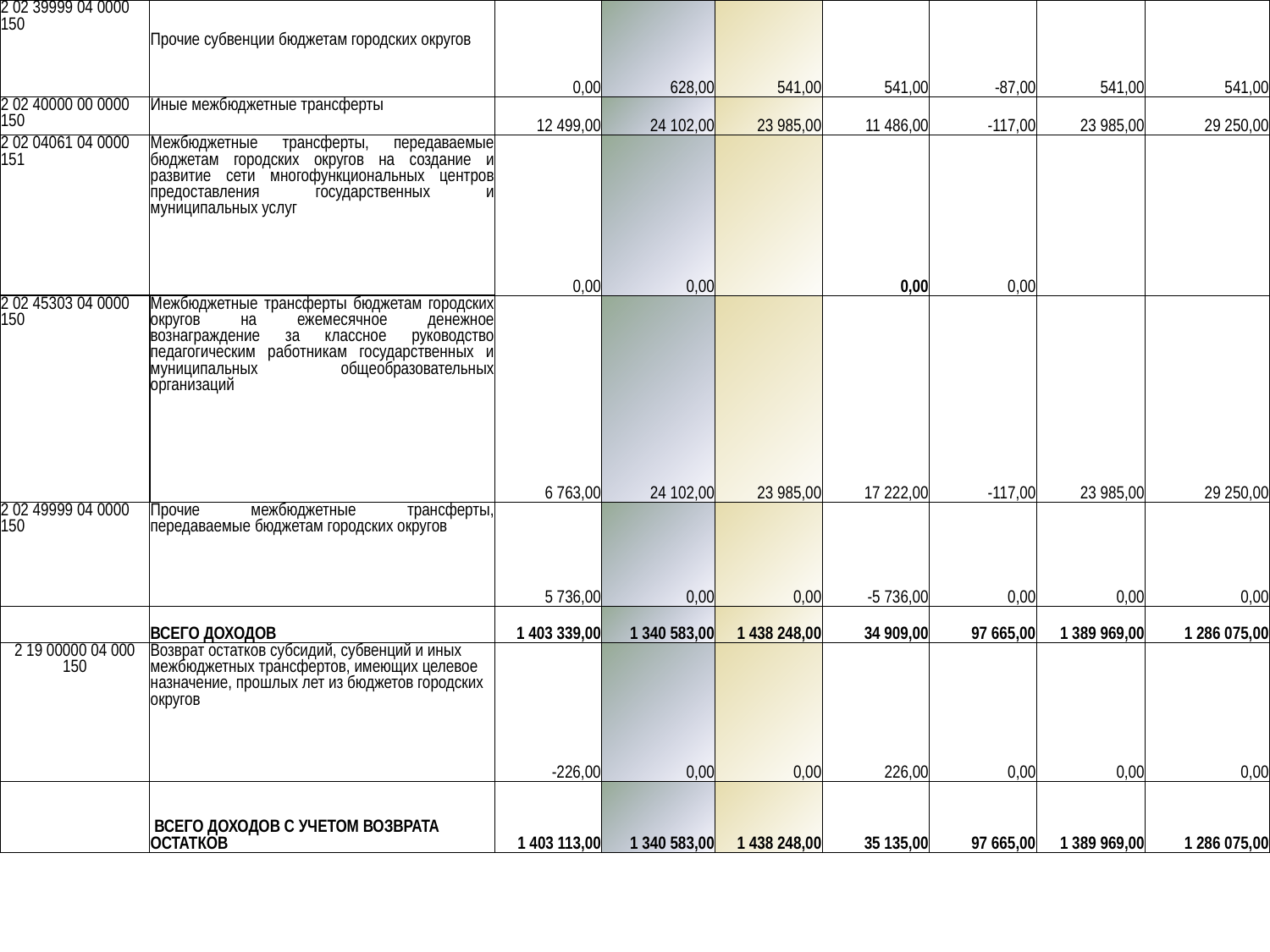

| 2 02 39999 04 0000 150 | Прочие субвенции бюджетам городских округов | 0,00 | 628,00 | 541,00 | 541,00 | -87,00 | 541,00 | 541,00 |
| --- | --- | --- | --- | --- | --- | --- | --- | --- |
| 2 02 40000 00 0000 150 | Иные межбюджетные трансферты | 12 499,00 | 24 102,00 | 23 985,00 | 11 486,00 | -117,00 | 23 985,00 | 29 250,00 |
| 2 02 04061 04 0000 151 | Межбюджетные трансферты, передаваемые бюджетам городских округов на создание и развитие сети многофункциональных центров предоставления государственных и муниципальных услуг | 0,00 | 0,00 |  | 0,00 | 0,00 |  |  |
| 2 02 45303 04 0000 150 | Межбюджетные трансферты бюджетам городских округов на ежемесячное денежное вознаграждение за классное руководство педагогическим работникам государственных и муниципальных общеобразовательных организаций | 6 763,00 | 24 102,00 | 23 985,00 | 17 222,00 | -117,00 | 23 985,00 | 29 250,00 |
| 2 02 49999 04 0000 150 | Прочие межбюджетные трансферты, передаваемые бюджетам городских округов | 5 736,00 | 0,00 | 0,00 | -5 736,00 | 0,00 | 0,00 | 0,00 |
|  | ВСЕГО ДОХОДОВ | 1 403 339,00 | 1 340 583,00 | 1 438 248,00 | 34 909,00 | 97 665,00 | 1 389 969,00 | 1 286 075,00 |
| 2 19 00000 04 000 150 | Возврат остатков субсидий, субвенций и иных межбюджетных трансфертов, имеющих целевое назначение, прошлых лет из бюджетов городских округов | -226,00 | 0,00 | 0,00 | 226,00 | 0,00 | 0,00 | 0,00 |
|  | ВСЕГО ДОХОДОВ С УЧЕТОМ ВОЗВРАТА ОСТАТКОВ | 1 403 113,00 | 1 340 583,00 | 1 438 248,00 | 35 135,00 | 97 665,00 | 1 389 969,00 | 1 286 075,00 |